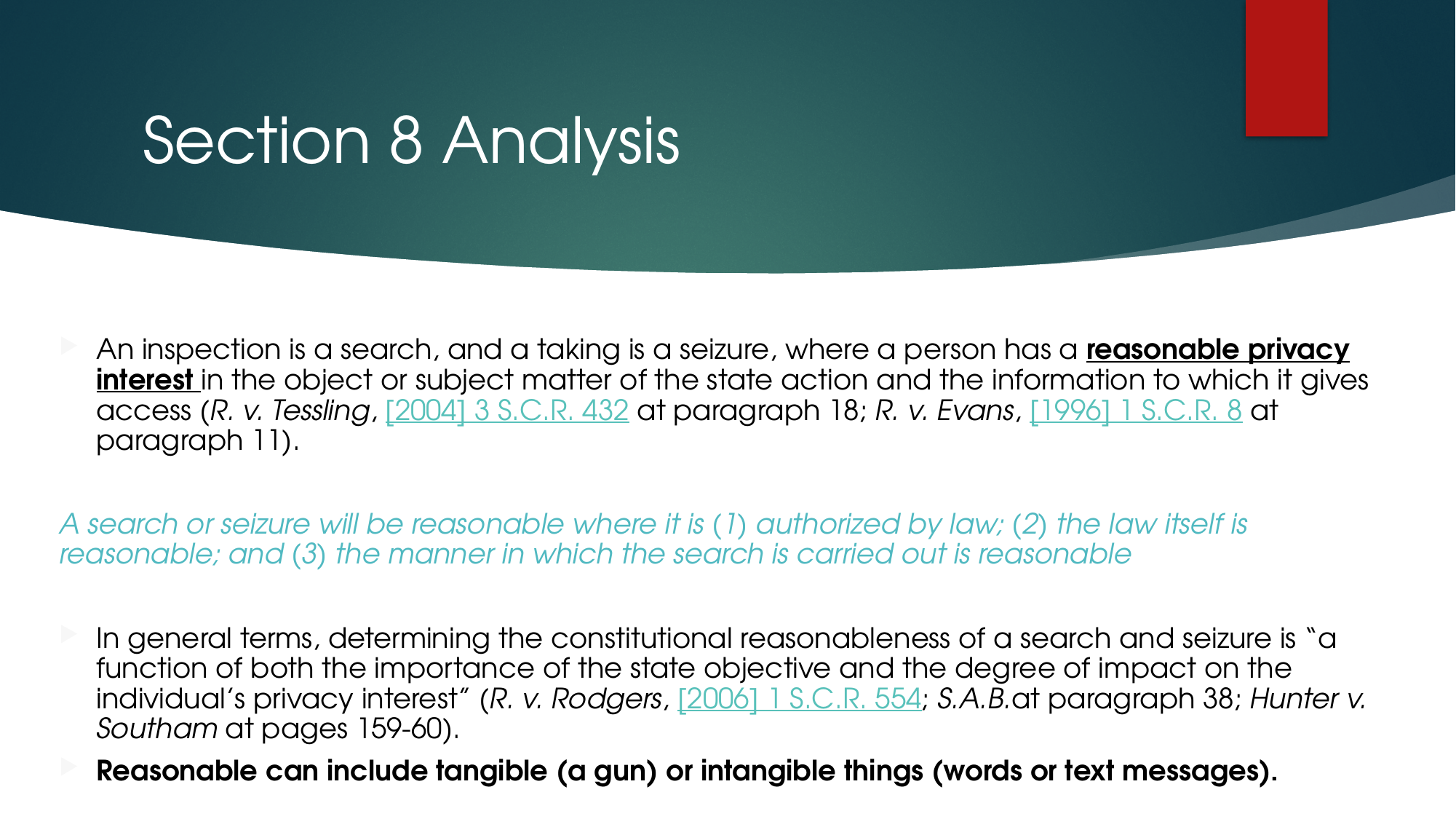

# Section 8 Analysis

An inspection is a search, and a taking is a seizure, where a person has a reasonable privacy interest in the object or subject matter of the state action and the information to which it gives access (R. v. Tessling, [2004] 3 S.C.R. 432 at paragraph 18; R. v. Evans, [1996] 1 S.C.R. 8 at paragraph 11).

A search or seizure will be reasonable where it is (1) authorized by law; (2) the law itself is reasonable; and (3) the manner in which the search is carried out is reasonable

In general terms, determining the constitutional reasonableness of a search and seizure is “a function of both the importance of the state objective and the degree of impact on the individual’s privacy interest” (R. v. Rodgers, [2006] 1 S.C.R. 554; S.A.B.at paragraph 38; Hunter v. Southam at pages 159-60).
Reasonable can include tangible (a gun) or intangible things (words or text messages).